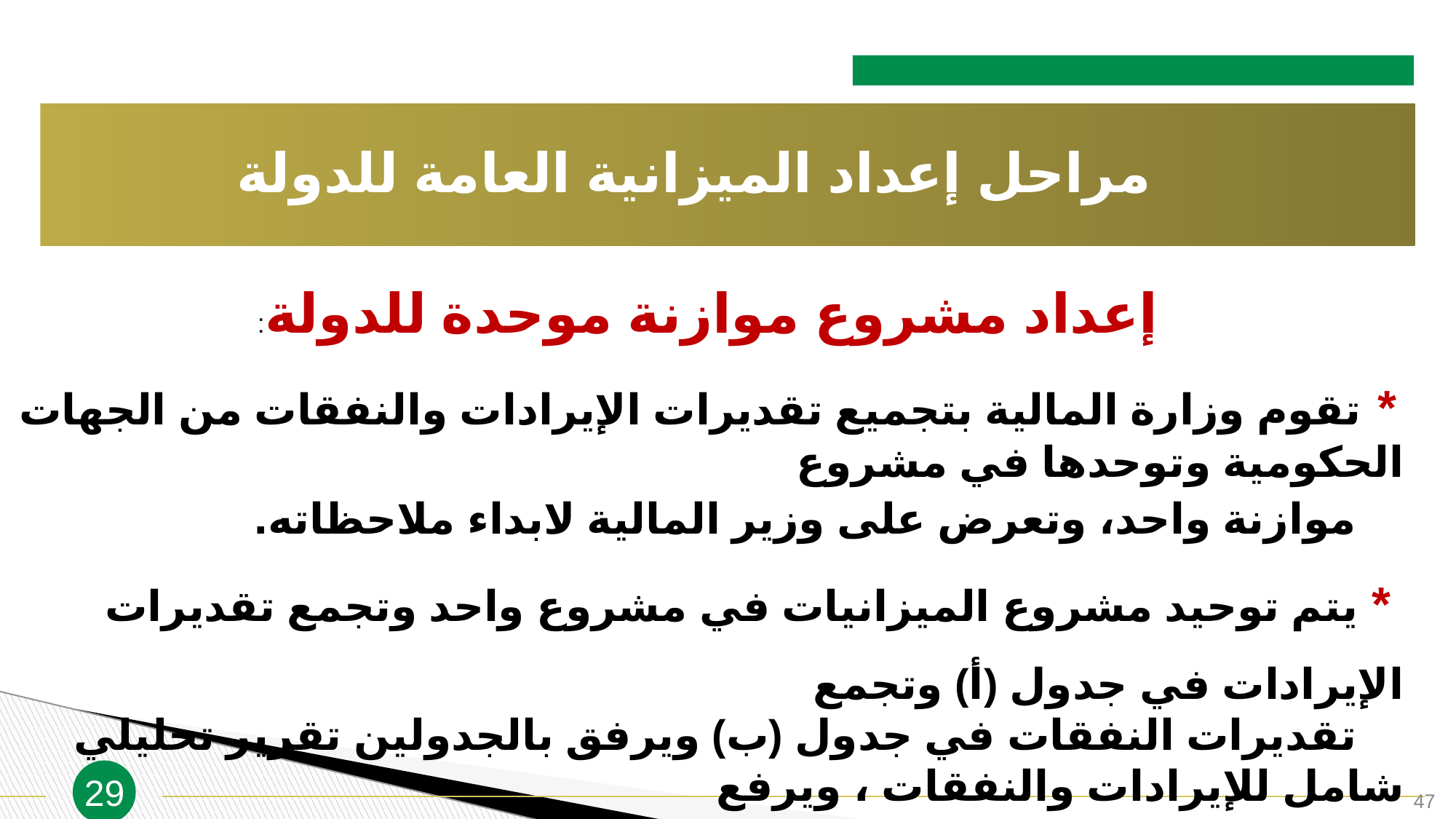

مراحل إعداد الميزانية العامة للدولة
إعداد مشروع موازنة موحدة للدولة:

 *  تقوم وزارة المالية بتجميع تقديرات الإيرادات والنفقات من الجهات الحكومية وتوحدها في مشروع
    موازنة واحد، وتعرض على وزير المالية لابداء ملاحظاته.
 * يتم توحيد مشروع الميزانيات في مشروع واحد وتجمع تقديرات الإيرادات في جدول (أ) وتجمع
    تقديرات النفقات في جدول (ب) ويرفق بالجدولين تقرير تحليلي شامل للإيرادات والنفقات ، ويرفع
    مشروع الموازنة العامة مع التقرير إلى وزير المالية والذى يحيله إلى مجلس الوزراء

29
47